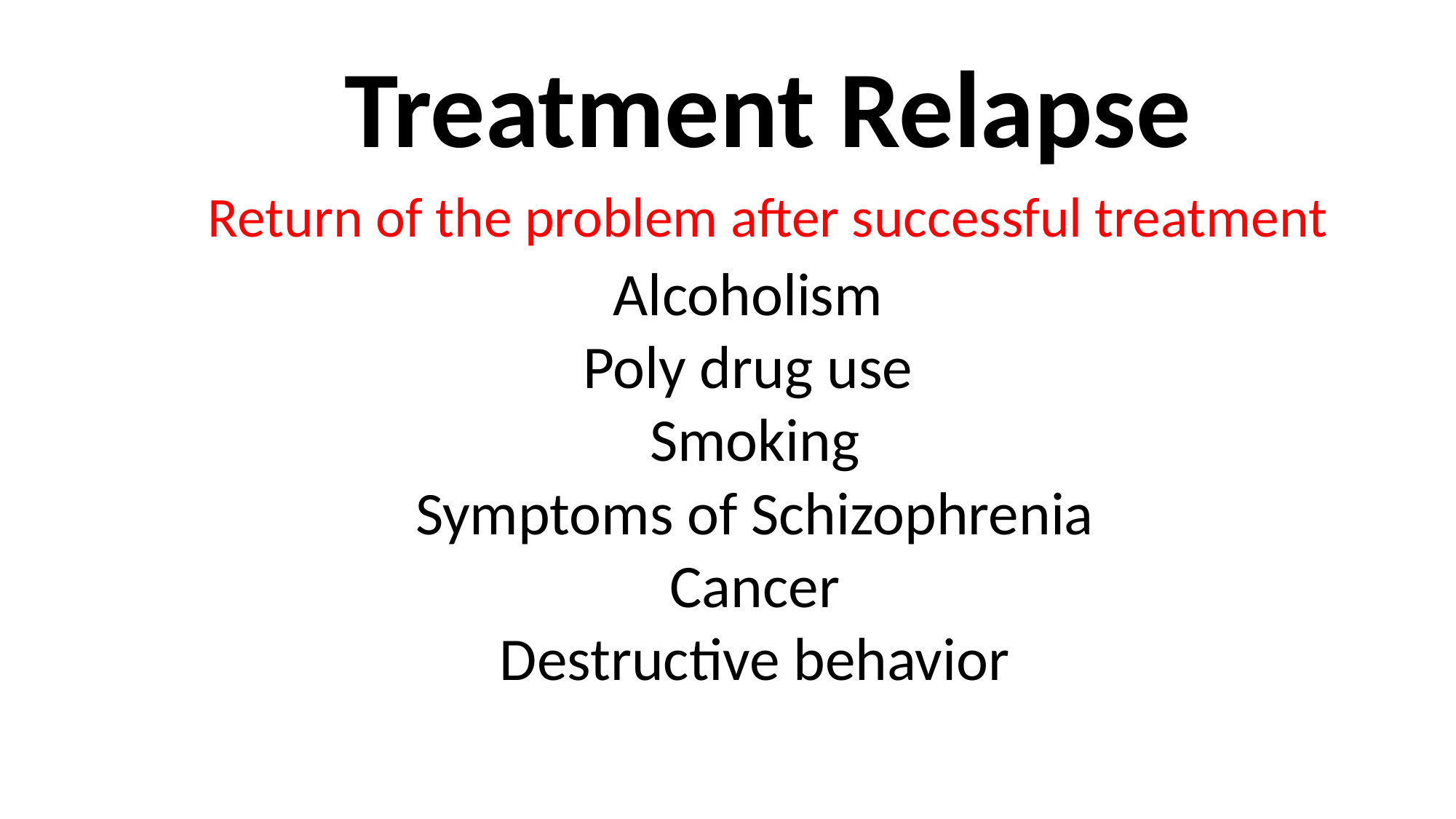

Return of the problem after successful treatment
# Treatment Relapse
Alcoholism
Poly drug use
Smoking
Symptoms of Schizophrenia
Cancer
Destructive behavior